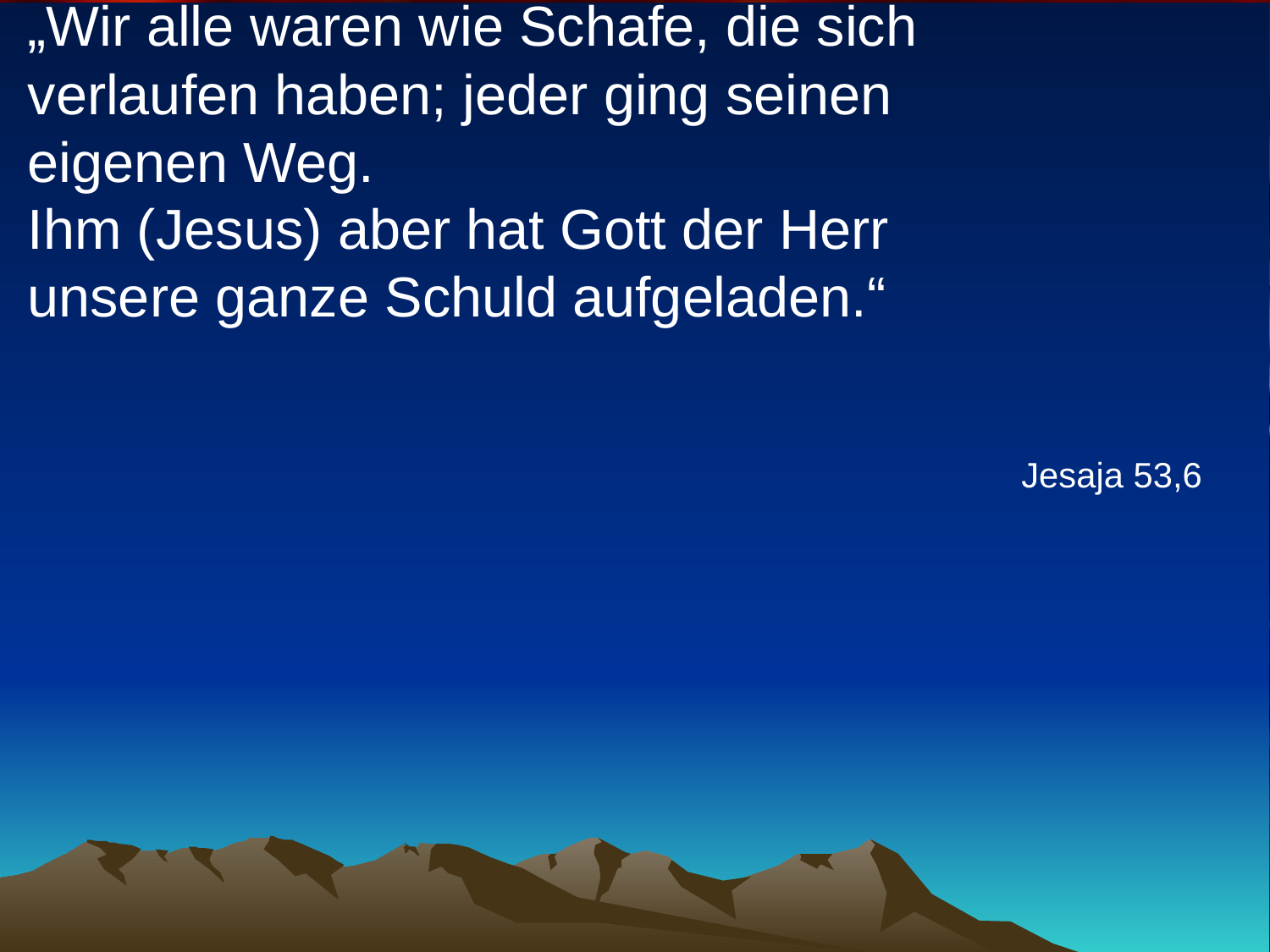

# „Wir alle waren wie Schafe, die sich verlaufen haben; jeder ging seinen eigenen Weg. Ihm (Jesus) aber hat Gott der Herr unsere ganze Schuld aufgeladen.“
Jesaja 53,6